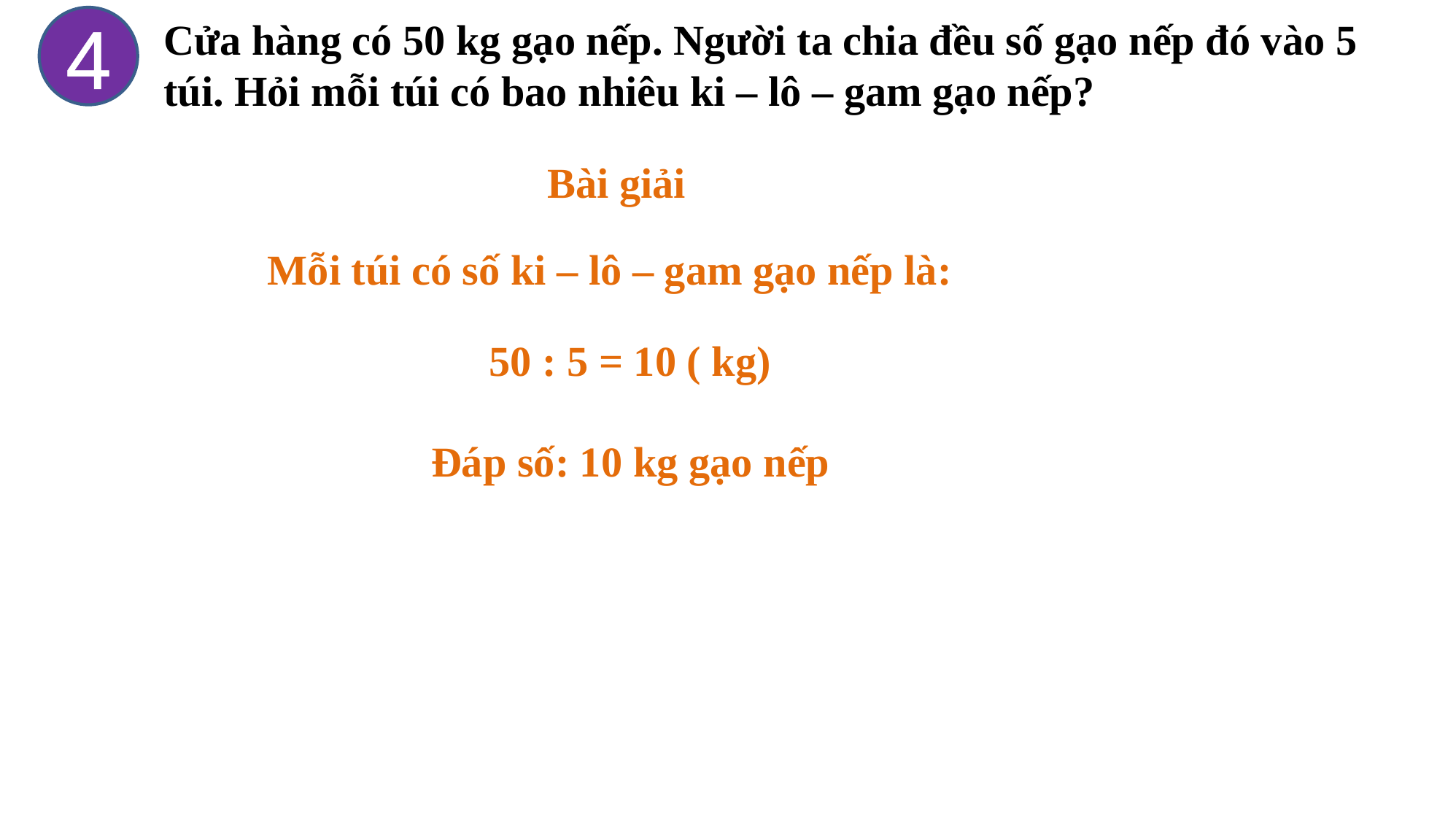

4
Cửa hàng có 50 kg gạo nếp. Người ta chia đều số gạo nếp đó vào 5 túi. Hỏi mỗi túi có bao nhiêu ki – lô – gam gạo nếp?

Bài giải
Mỗi túi có số ki – lô – gam gạo nếp là:

50 : 5 = 10 ( kg)
Đáp số: 10 kg gạo nếp